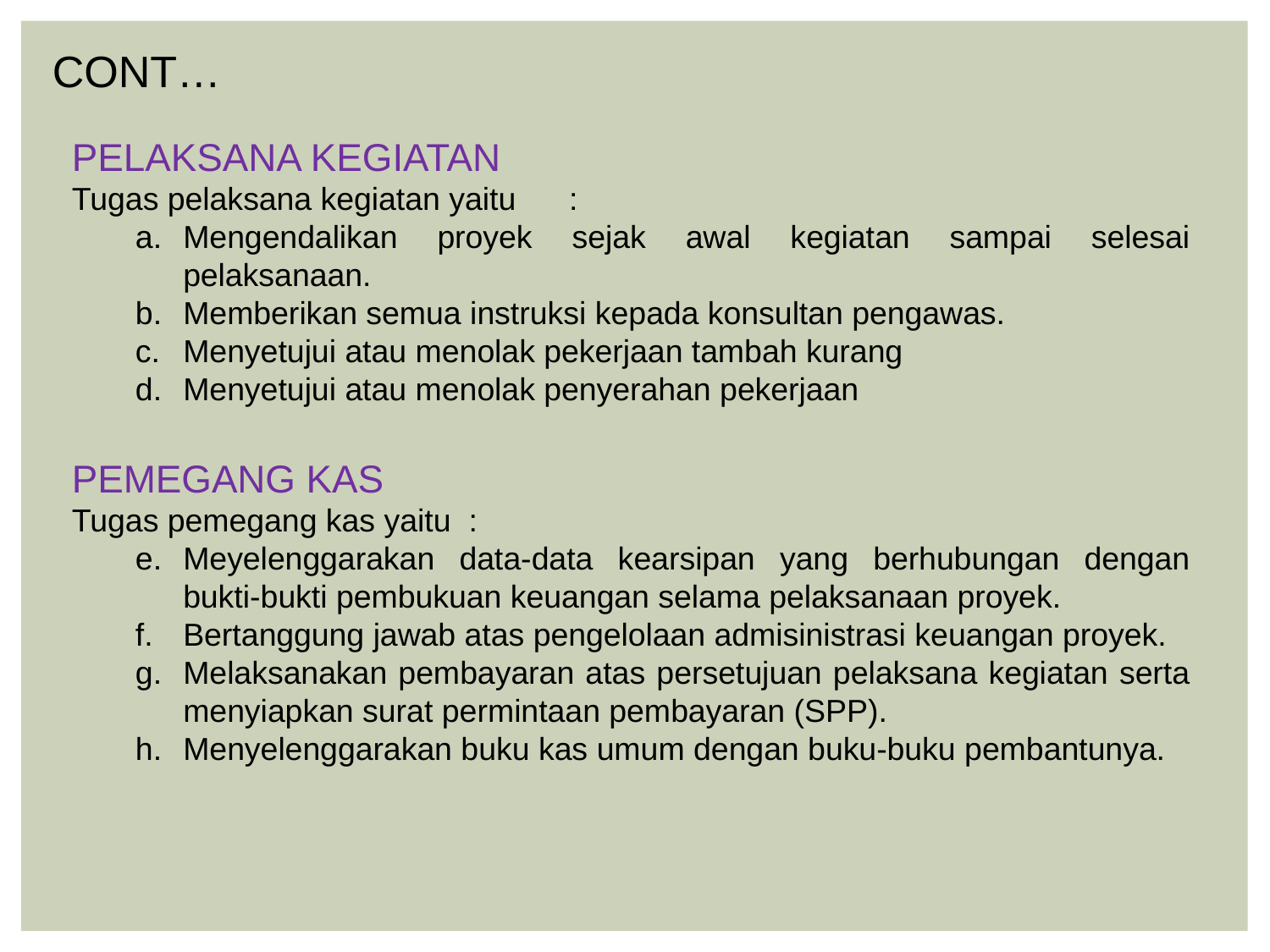

CONT…
PELAKSANA KEGIATAN
Tugas pelaksana kegiatan yaitu      :
Mengendalikan proyek sejak awal kegiatan sampai selesai pelaksanaan.
Memberikan semua instruksi kepada konsultan pengawas.
Menyetujui atau menolak pekerjaan tambah kurang
Menyetujui atau menolak penyerahan pekerjaan

PEMEGANG KAS
Tugas pemegang kas yaitu  :
Meyelenggarakan data-data kearsipan yang berhubungan dengan bukti-bukti pembukuan keuangan selama pelaksanaan proyek.
Bertanggung jawab atas pengelolaan admisinistrasi keuangan proyek.
Melaksanakan pembayaran atas persetujuan pelaksana kegiatan serta menyiapkan surat permintaan pembayaran (SPP).
Menyelenggarakan buku kas umum dengan buku-buku pembantunya.